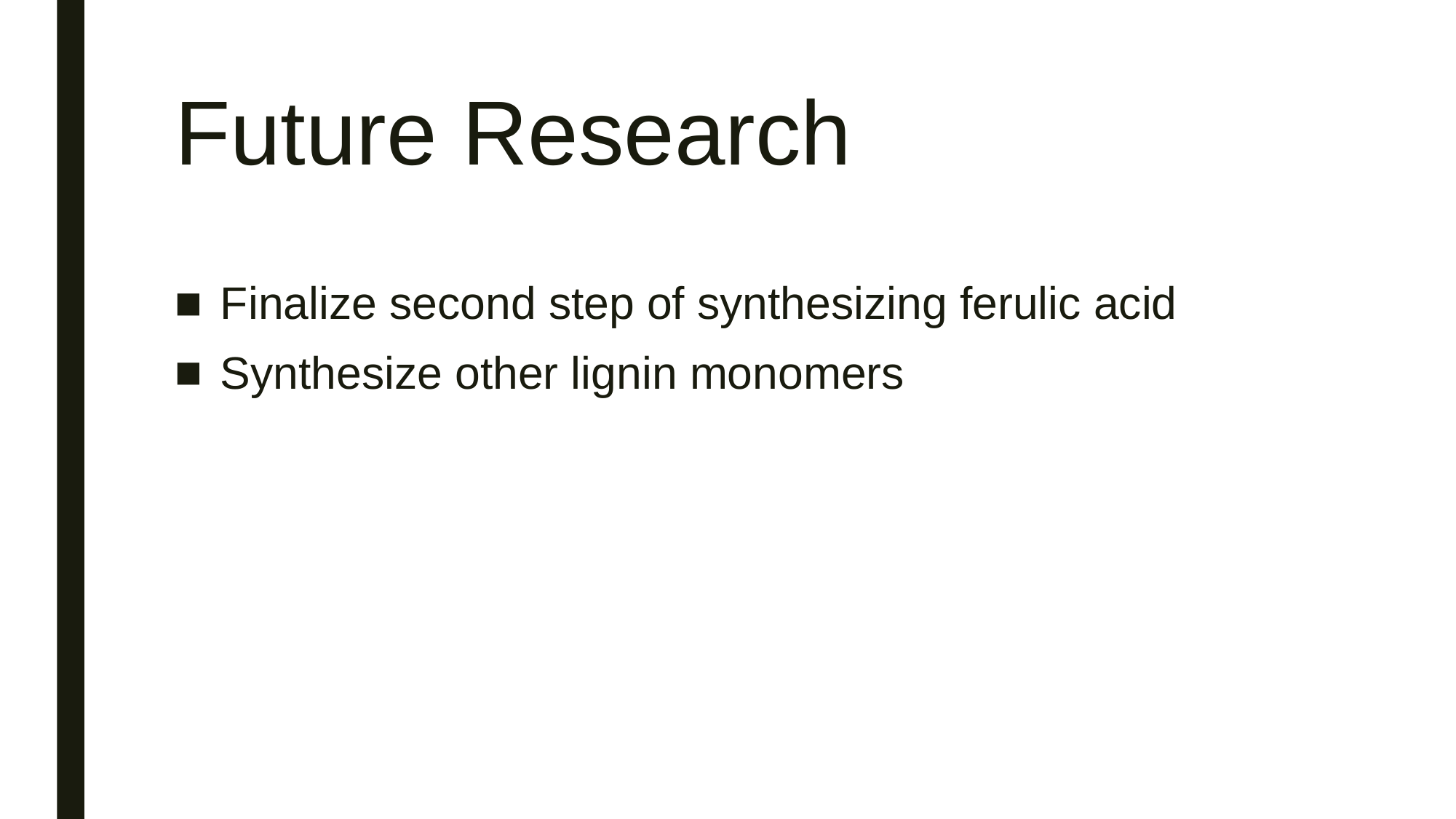

# Future Research
Finalize second step of synthesizing ferulic acid
Synthesize other lignin monomers